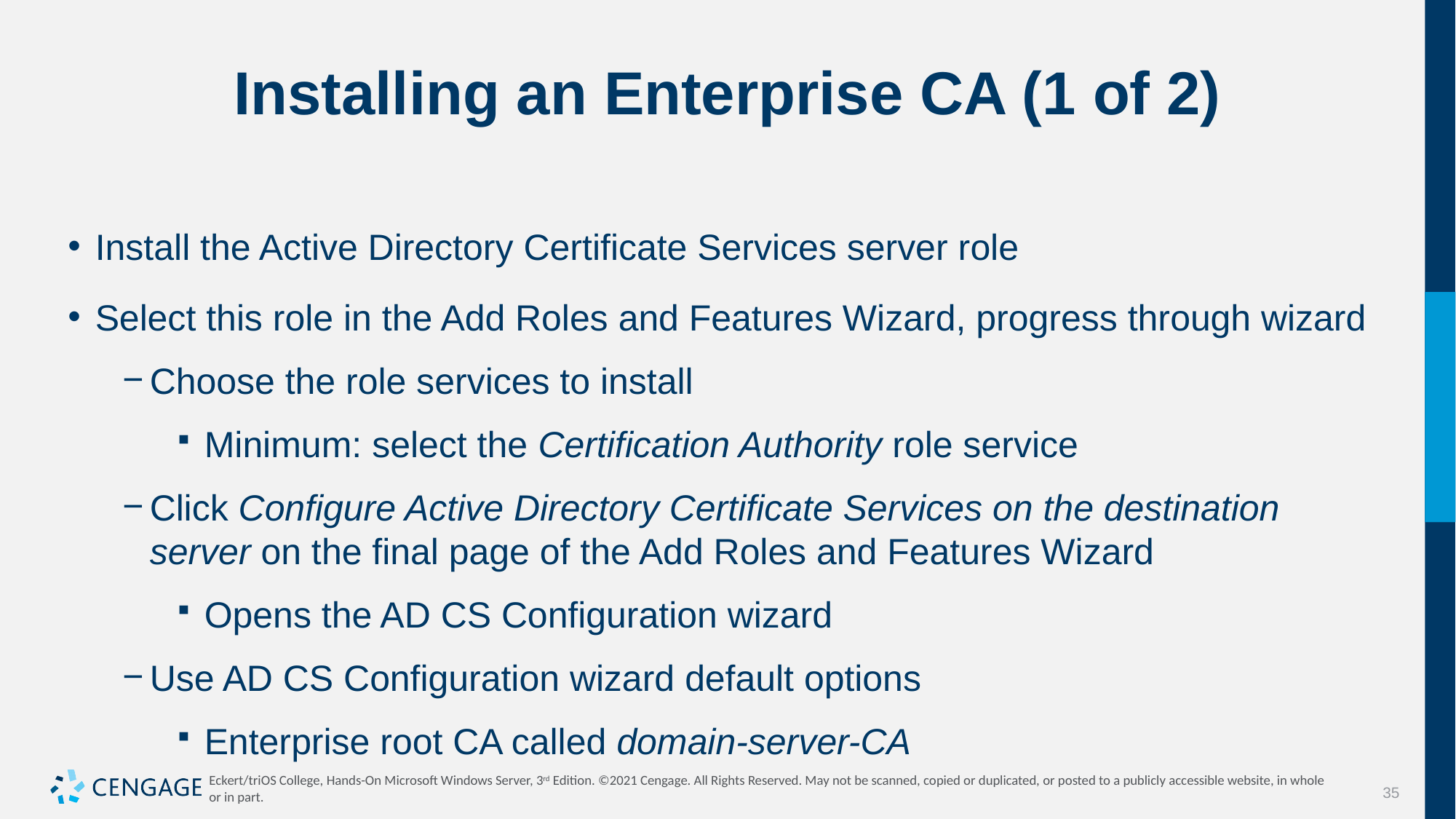

# Installing an Enterprise CA (1 of 2)
Install the Active Directory Certificate Services server role
Select this role in the Add Roles and Features Wizard, progress through wizard
Choose the role services to install
Minimum: select the Certification Authority role service
Click Configure Active Directory Certificate Services on the destination server on the final page of the Add Roles and Features Wizard
Opens the AD CS Configuration wizard
Use AD CS Configuration wizard default options
Enterprise root CA called domain-server-CA